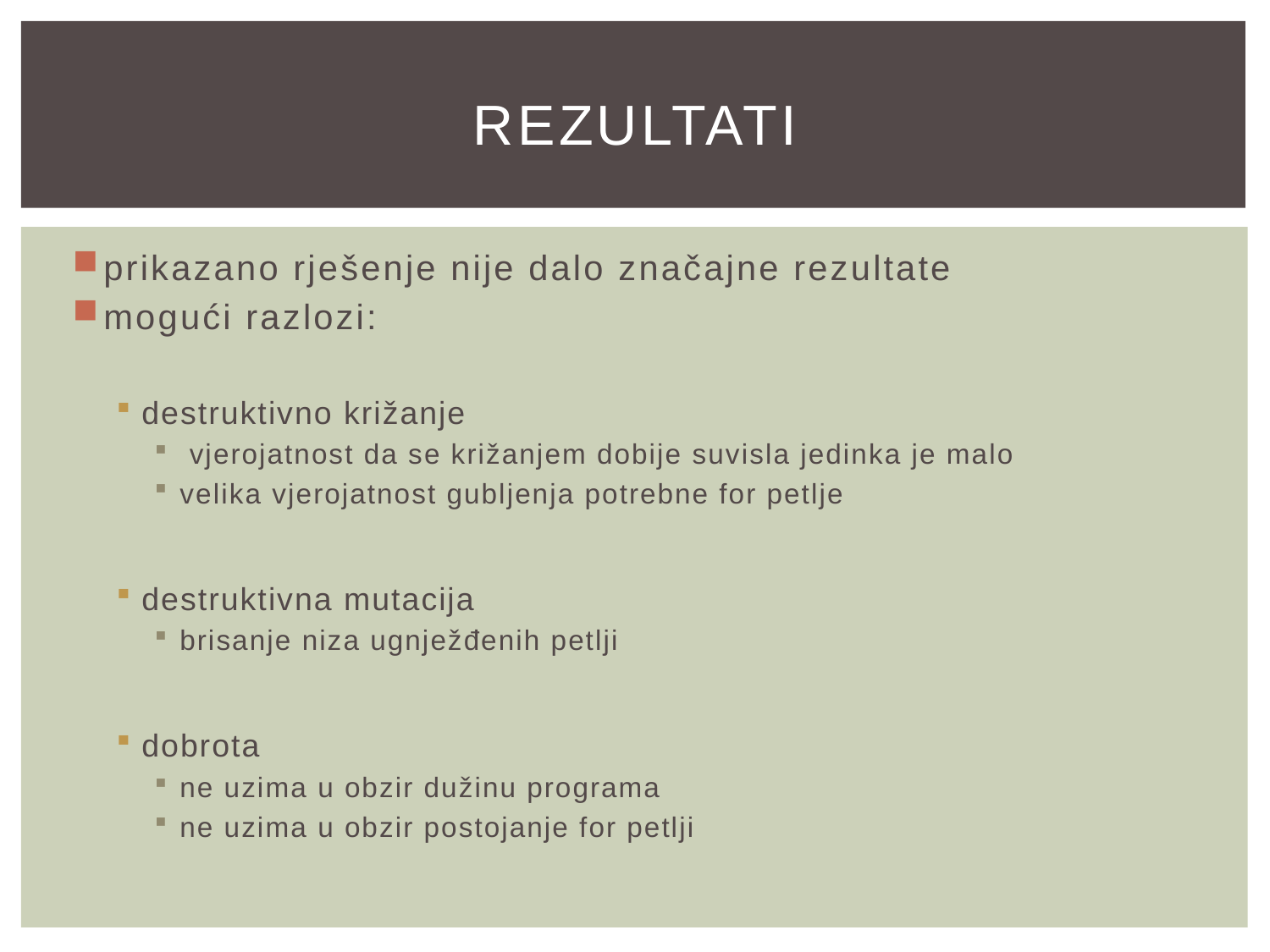

# rezultati
prikazano rješenje nije dalo značajne rezultate
mogući razlozi:

destruktivno križanje
 vjerojatnost da se križanjem dobije suvisla jedinka je malo
velika vjerojatnost gubljenja potrebne for petlje

destruktivna mutacija
brisanje niza ugnježđenih petlji

dobrota
ne uzima u obzir dužinu programa
ne uzima u obzir postojanje for petlji